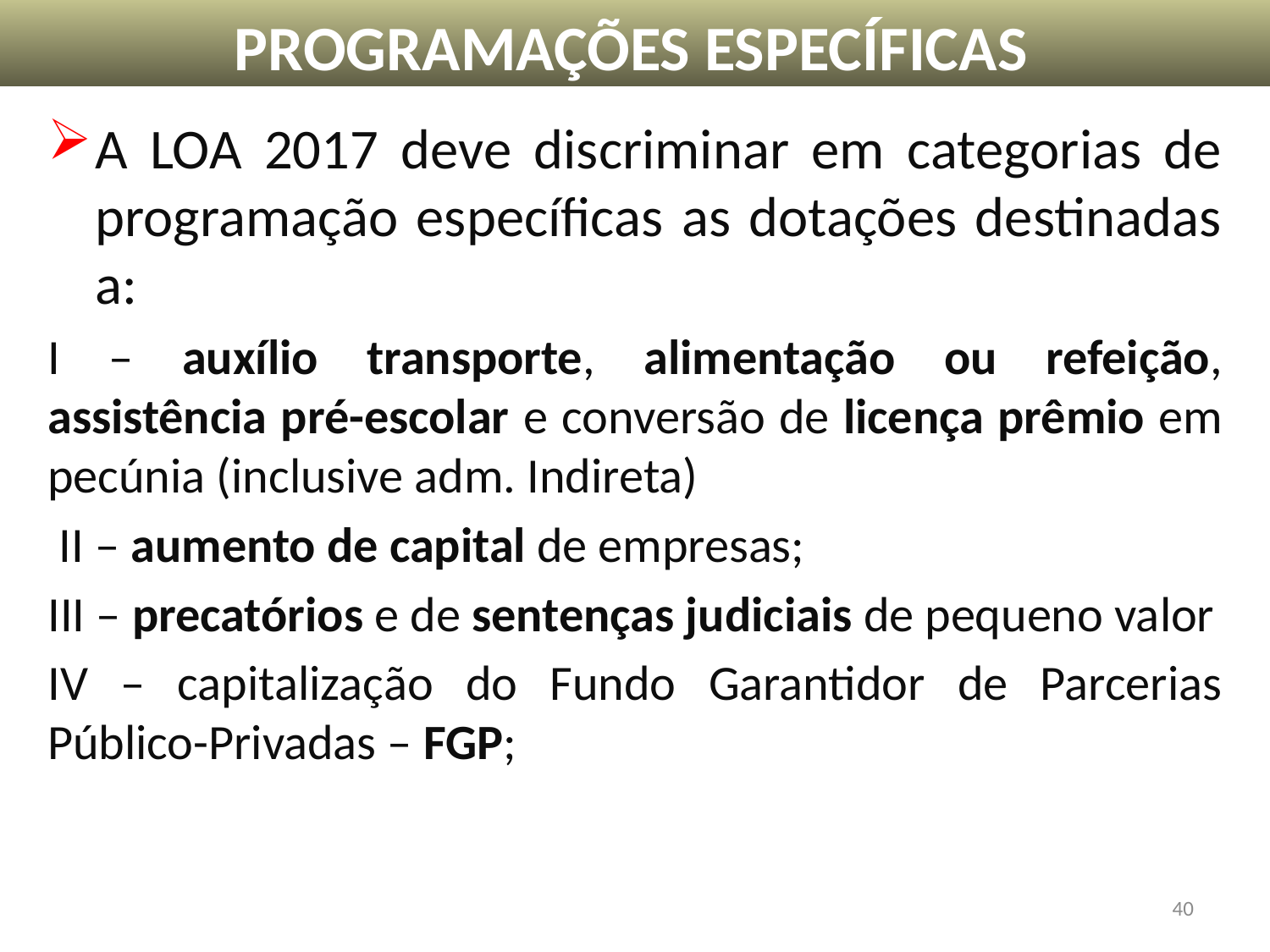

PROGRAMAÇÕES ESPECÍFICAS
A LOA 2017 deve discriminar em categorias de programação específicas as dotações destinadas a:
I – auxílio transporte, alimentação ou refeição, assistência pré-escolar e conversão de licença prêmio em pecúnia (inclusive adm. Indireta)
 II – aumento de capital de empresas;
III – precatórios e de sentenças judiciais de pequeno valor
IV – capitalização do Fundo Garantidor de Parcerias Público-Privadas – FGP;
40